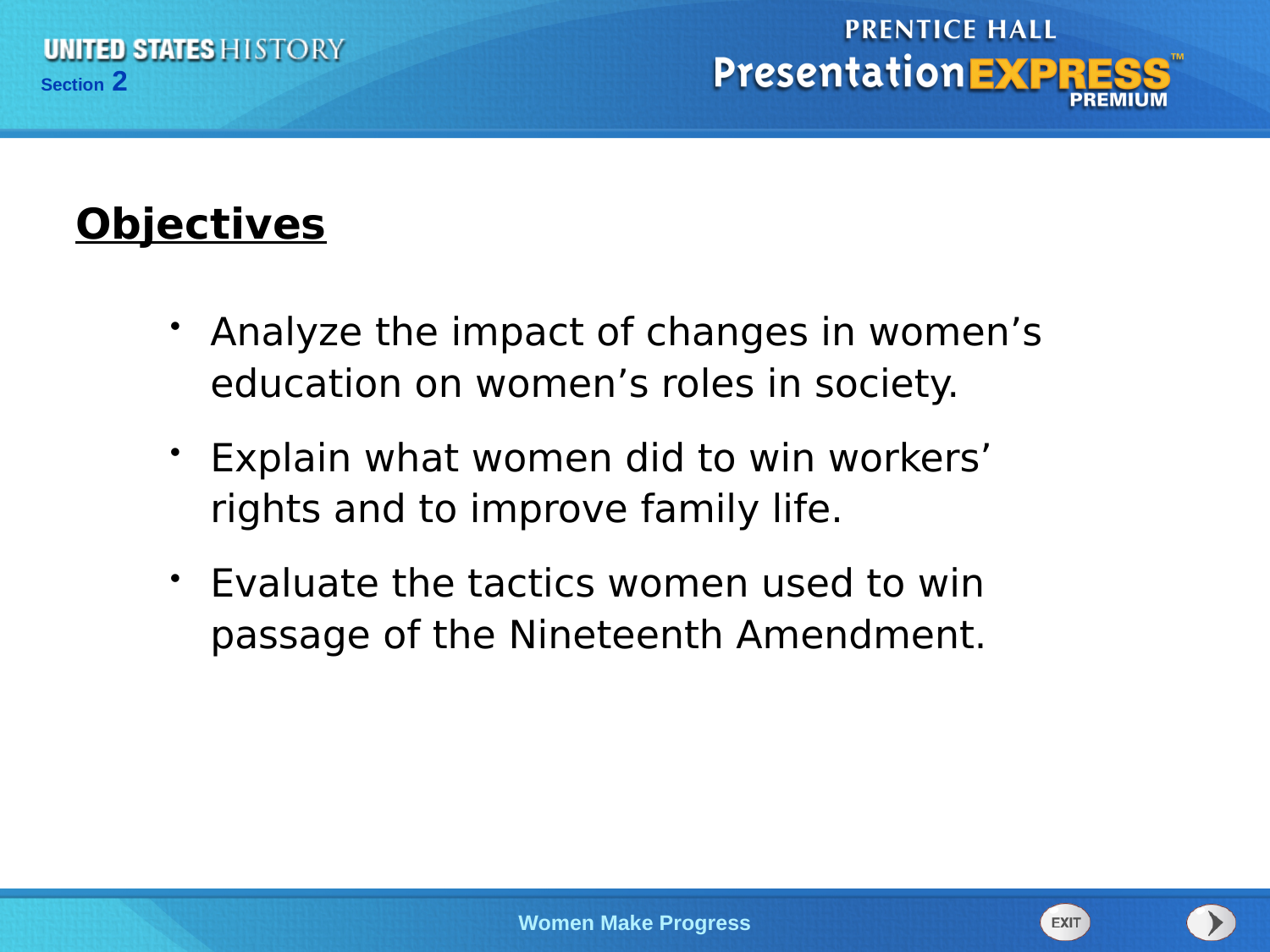

Objectives
Analyze the impact of changes in women’s education on women’s roles in society.
Explain what women did to win workers’ rights and to improve family life.
Evaluate the tactics women used to win passage of the Nineteenth Amendment.